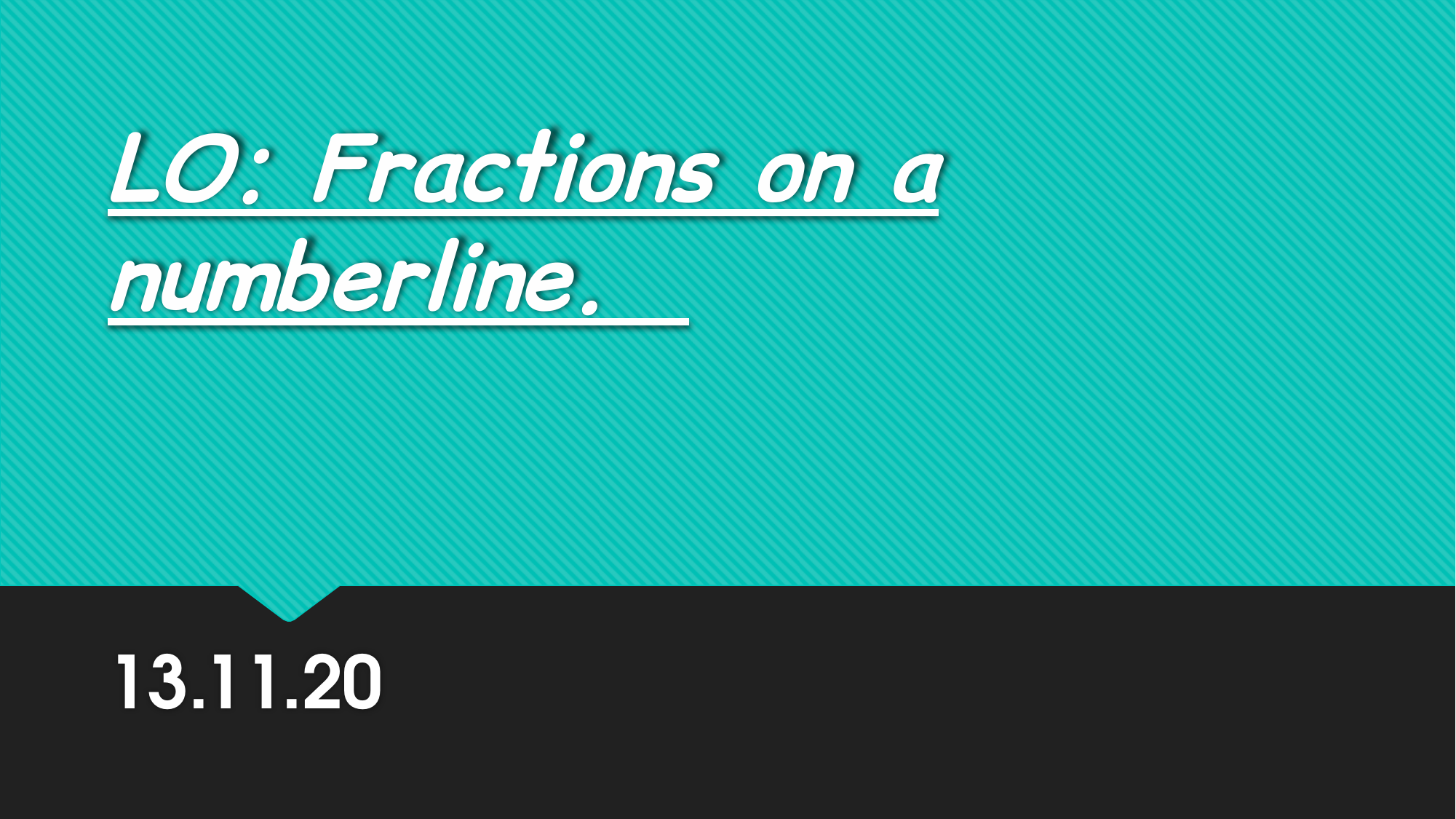

# LO: Fractions on a numberline.
13.11.20